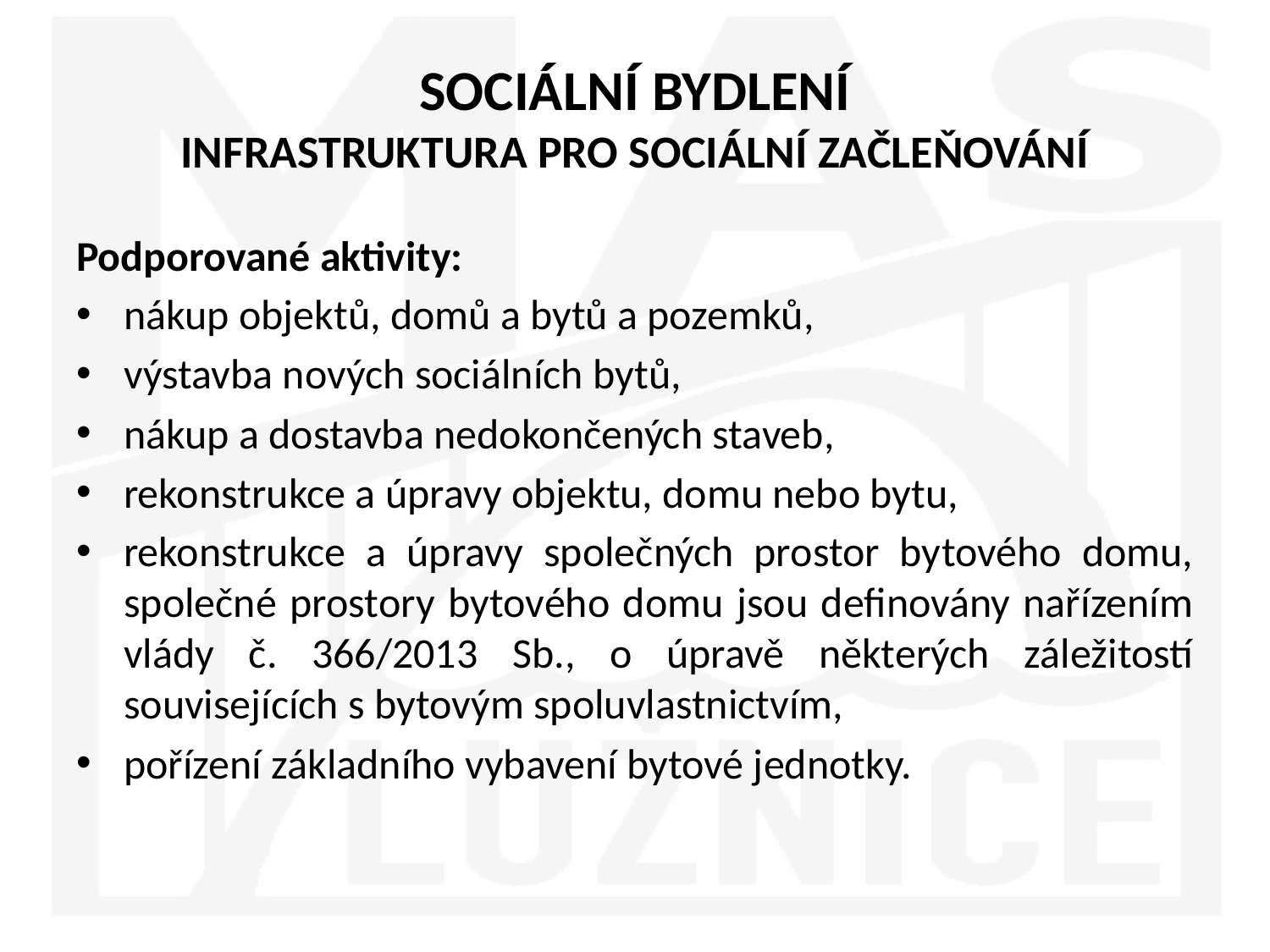

# SOCIÁLNÍ BYDLENÍ INFRASTRUKTURA PRO SOCIÁLNÍ ZAČLEŇOVÁNÍ
Podporované aktivity:
nákup objektů, domů a bytů a pozemků,
výstavba nových sociálních bytů,
nákup a dostavba nedokončených staveb,
rekonstrukce a úpravy objektu, domu nebo bytu,
rekonstrukce a úpravy společných prostor bytového domu, společné prostory bytového domu jsou definovány nařízením vlády č. 366/2013 Sb., o úpravě některých záležitostí souvisejících s bytovým spoluvlastnictvím,
pořízení základního vybavení bytové jednotky.